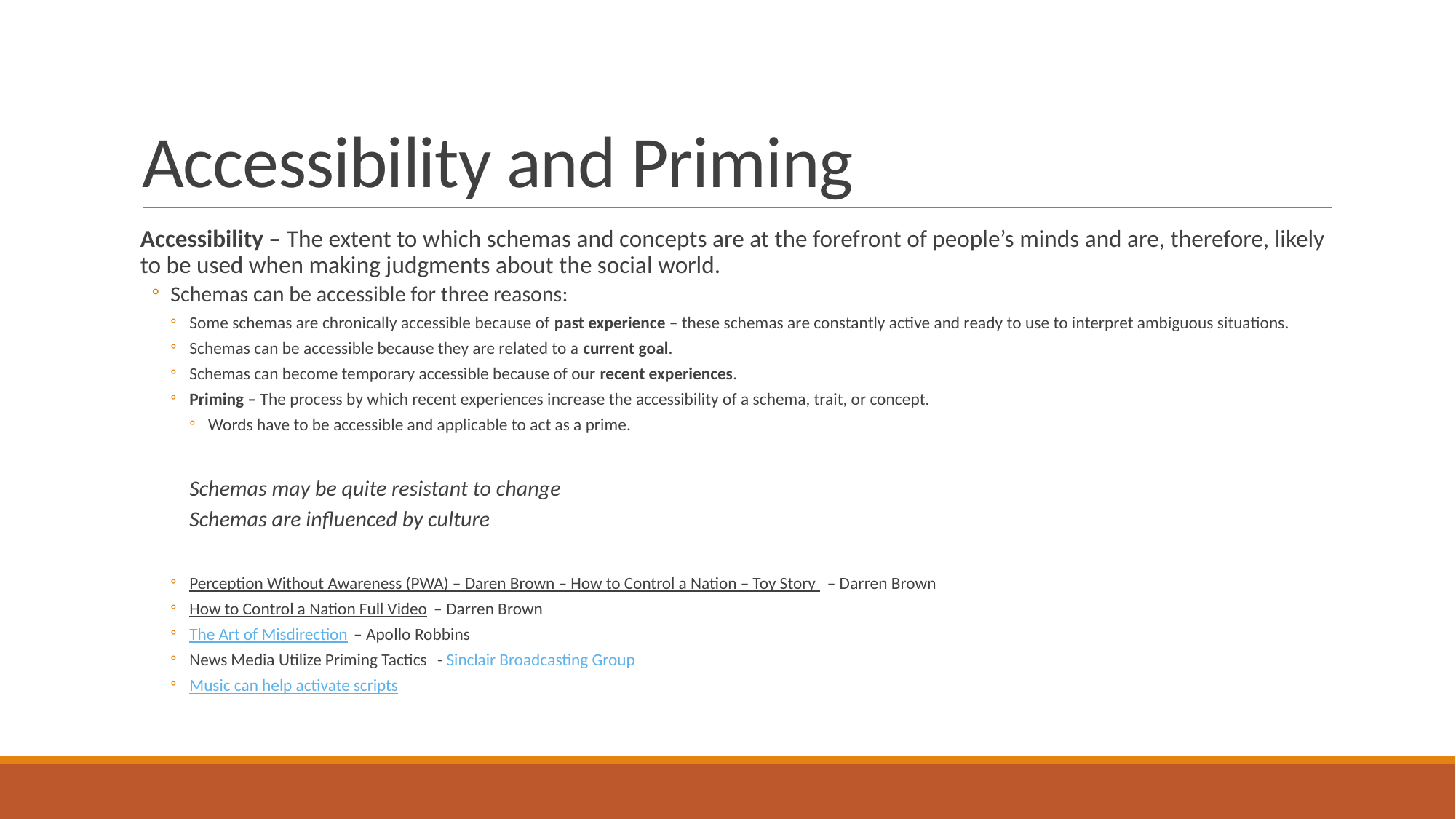

# Accessibility and Priming
Accessibility – The extent to which schemas and concepts are at the forefront of people’s minds and are, therefore, likely to be used when making judgments about the social world.
Schemas can be accessible for three reasons:
Some schemas are chronically accessible because of past experience – these schemas are constantly active and ready to use to interpret ambiguous situations.
Schemas can be accessible because they are related to a current goal.
Schemas can become temporary accessible because of our recent experiences.
Priming – The process by which recent experiences increase the accessibility of a schema, trait, or concept.
Words have to be accessible and applicable to act as a prime.

Schemas may be quite resistant to change
Schemas are influenced by culture

Perception Without Awareness (PWA) – Daren Brown – How to Control a Nation – Toy Story – Darren Brown
How to Control a Nation Full Video – Darren Brown
The Art of Misdirection – Apollo Robbins
News Media Utilize Priming Tactics  - Sinclair Broadcasting Group
Music can help activate scripts